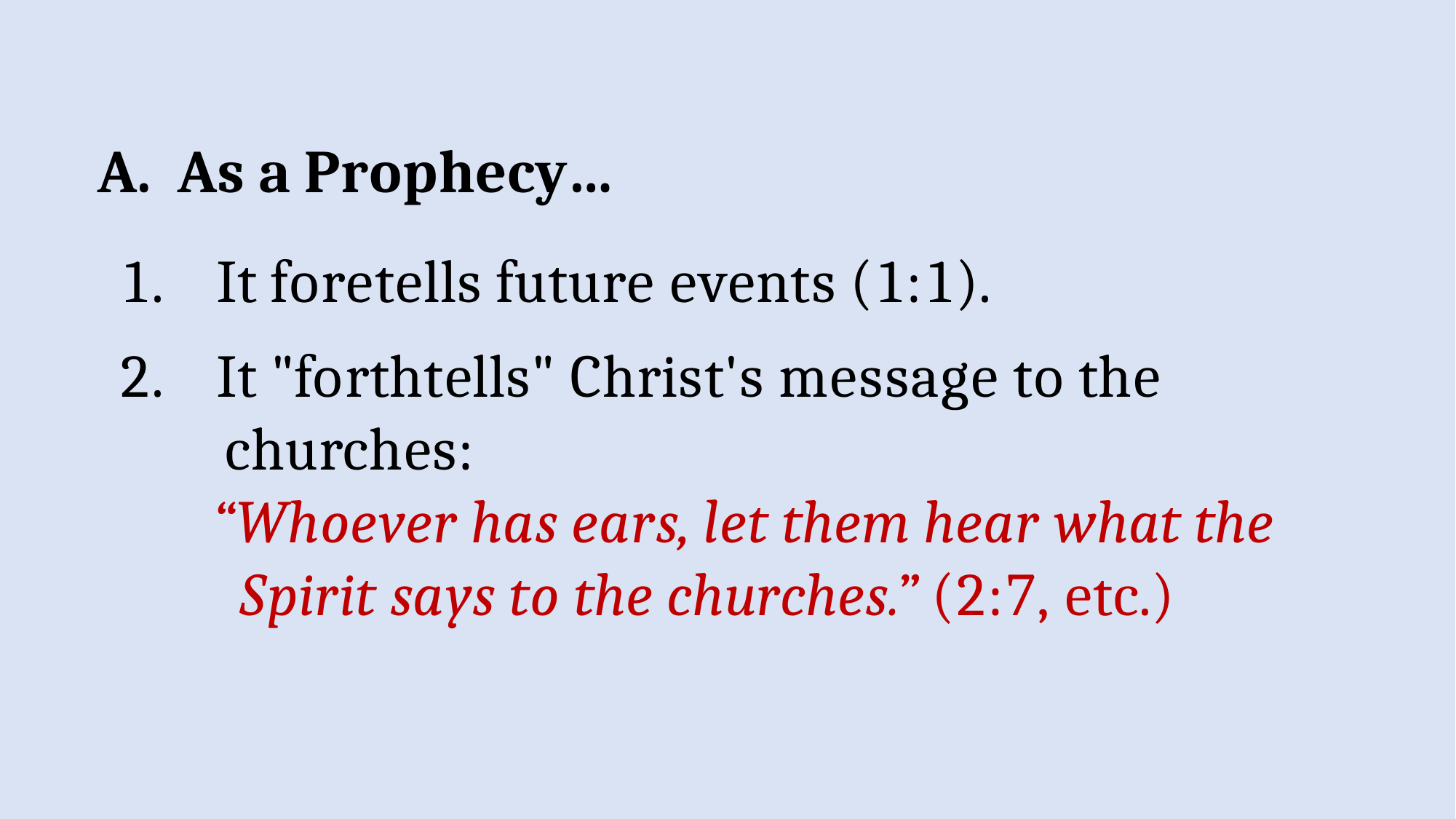

As a Prophecy…

    It foretells future events (1:1).

2.    It "forthtells" Christ's message to the
        churches:
       “Whoever has ears, let them hear what the
         Spirit says to the churches.” (2:7, etc.)